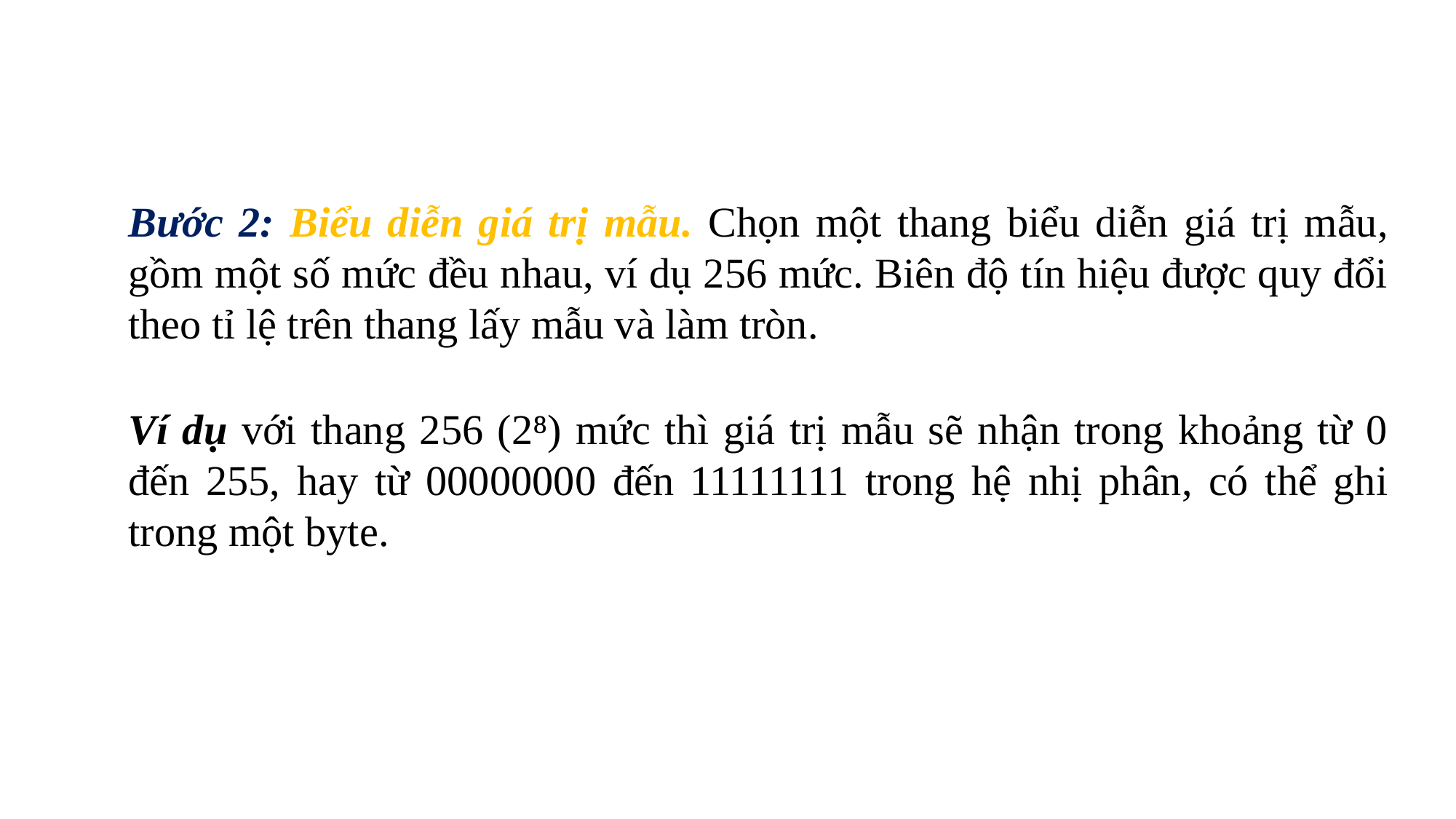

Bước 2: Biểu diễn giá trị mẫu. Chọn một thang biểu diễn giá trị mẫu, gồm một số mức đều nhau, ví dụ 256 mức. Biên độ tín hiệu được quy đổi theo tỉ lệ trên thang lấy mẫu và làm tròn.
Ví dụ với thang 256 (2⁸) mức thì giá trị mẫu sẽ nhận trong khoảng từ 0 đến 255, hay từ 00000000 đến 11111111 trong hệ nhị phân, có thể ghi trong một byte.